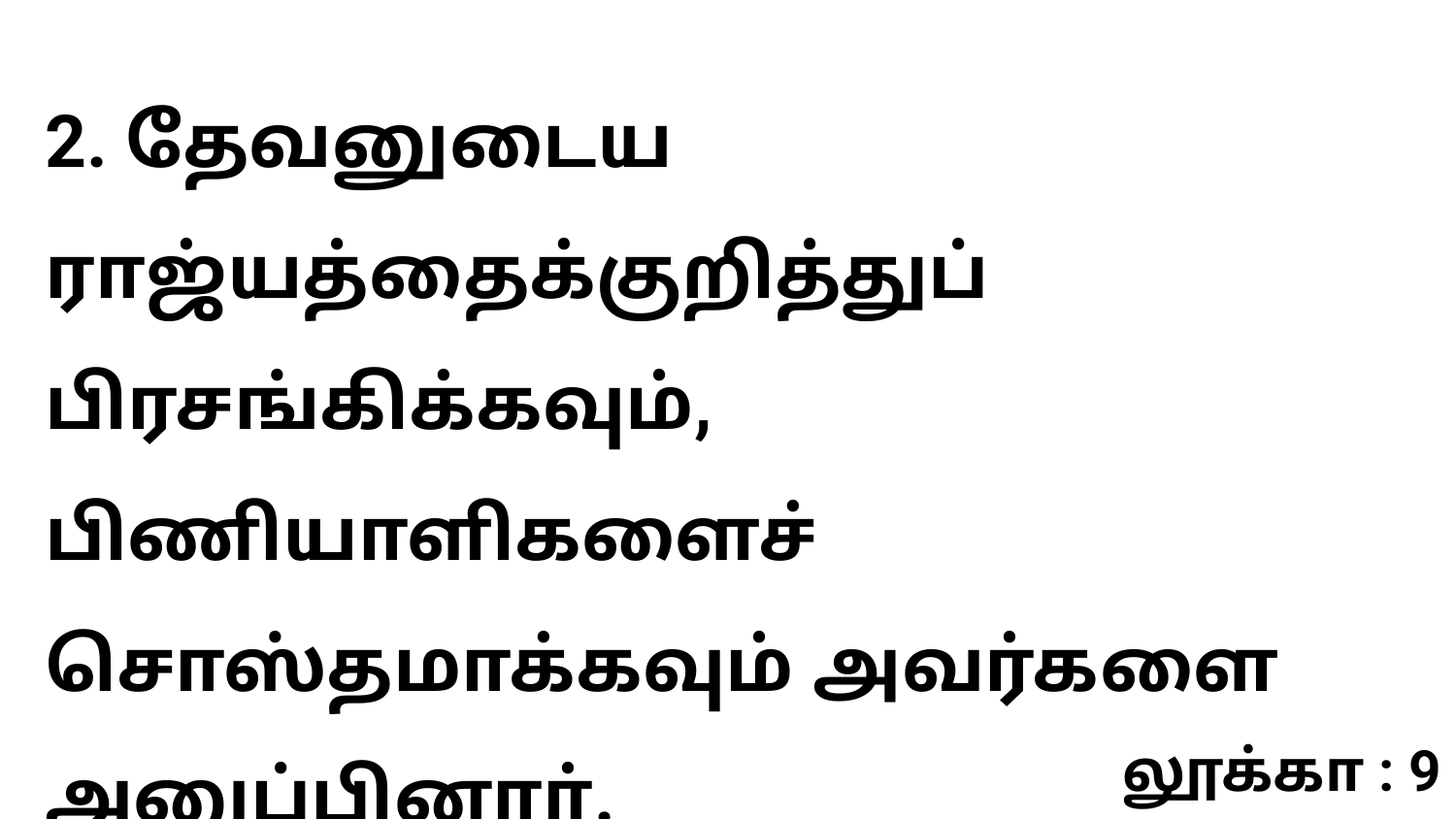

2. தேவனுடைய ராஜ்யத்தைக்குறித்துப் பிரசங்கிக்கவும், பிணியாளிகளைச் சொஸ்தமாக்கவும் அவர்களை அனுப்பினார்.
லூக்கா : 9